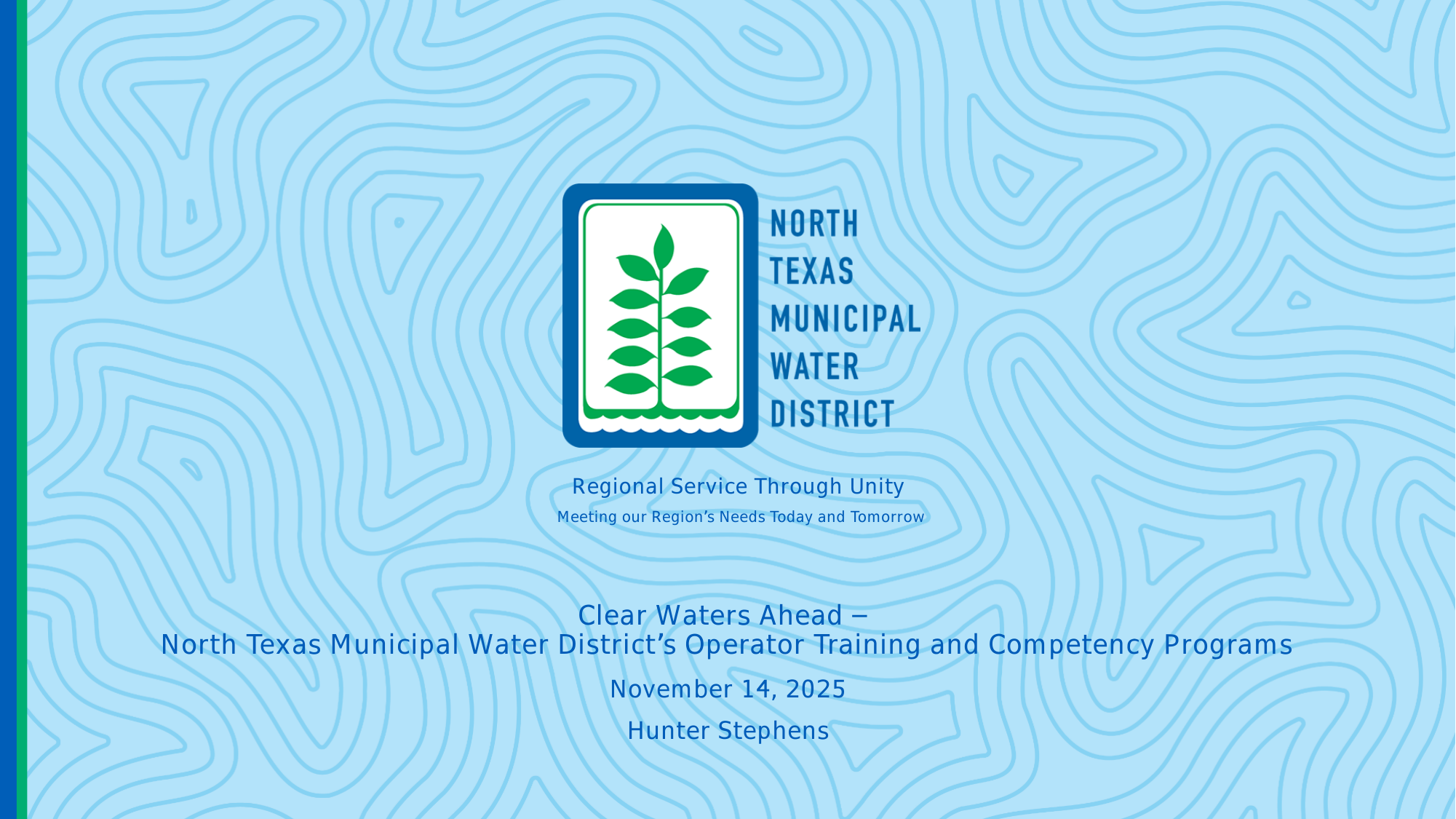

# Clear Waters Ahead – North Texas Municipal Water District’s Operator Training and Competency Programs
November 14, 2025
Hunter Stephens